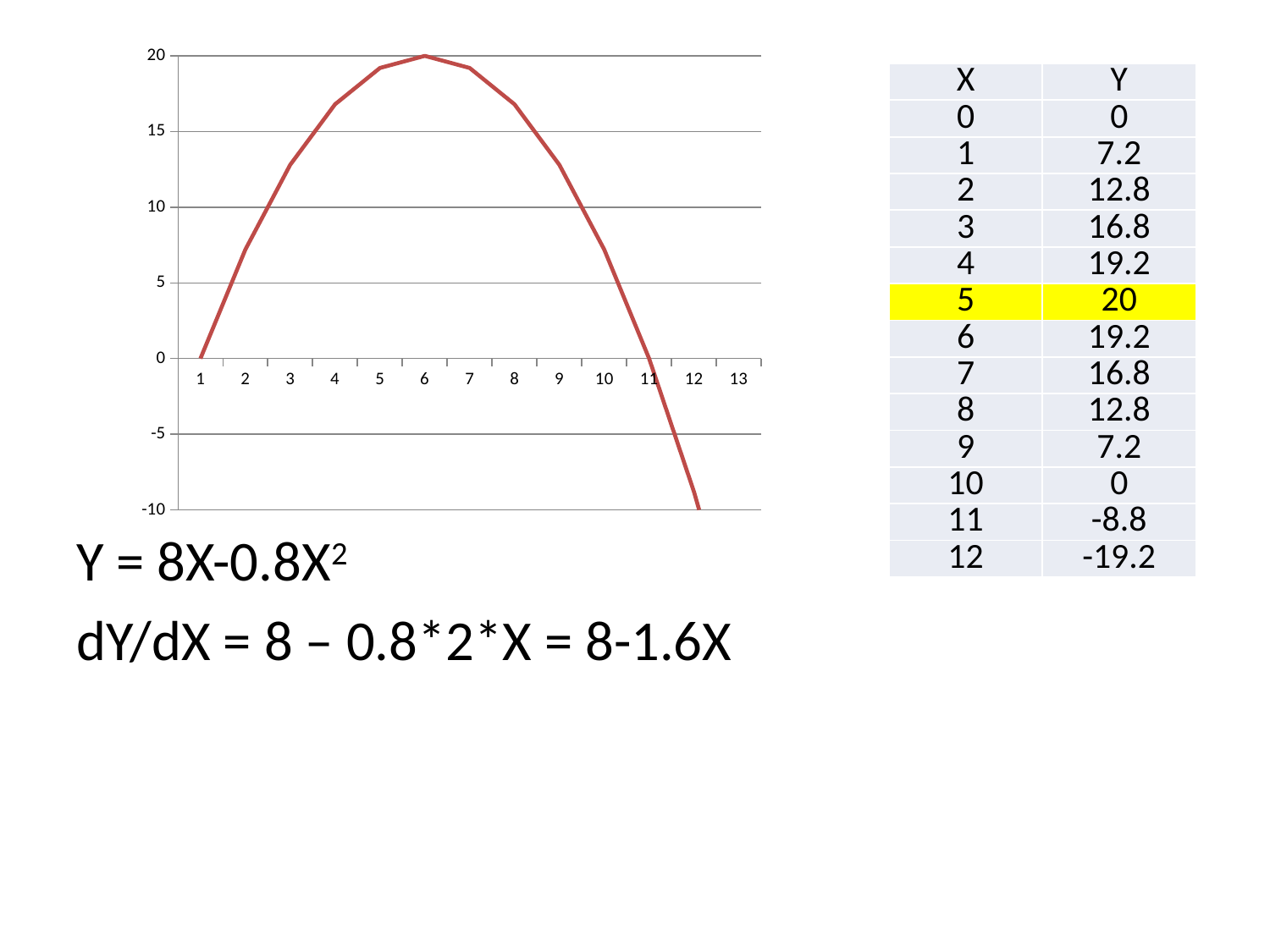

### Chart

| Category |  |
|---|---|
| X | Y |
| --- | --- |
| 0 | 0 |
| 1 | 7.2 |
| 2 | 12.8 |
| 3 | 16.8 |
| 4 | 19.2 |
| 5 | 20 |
| 6 | 19.2 |
| 7 | 16.8 |
| 8 | 12.8 |
| 9 | 7.2 |
| 10 | 0 |
| 11 | -8.8 |
| 12 | -19.2 |
Y = 8X-0.8X2
dY/dX = 8 – 0.8*2*X = 8-1.6X